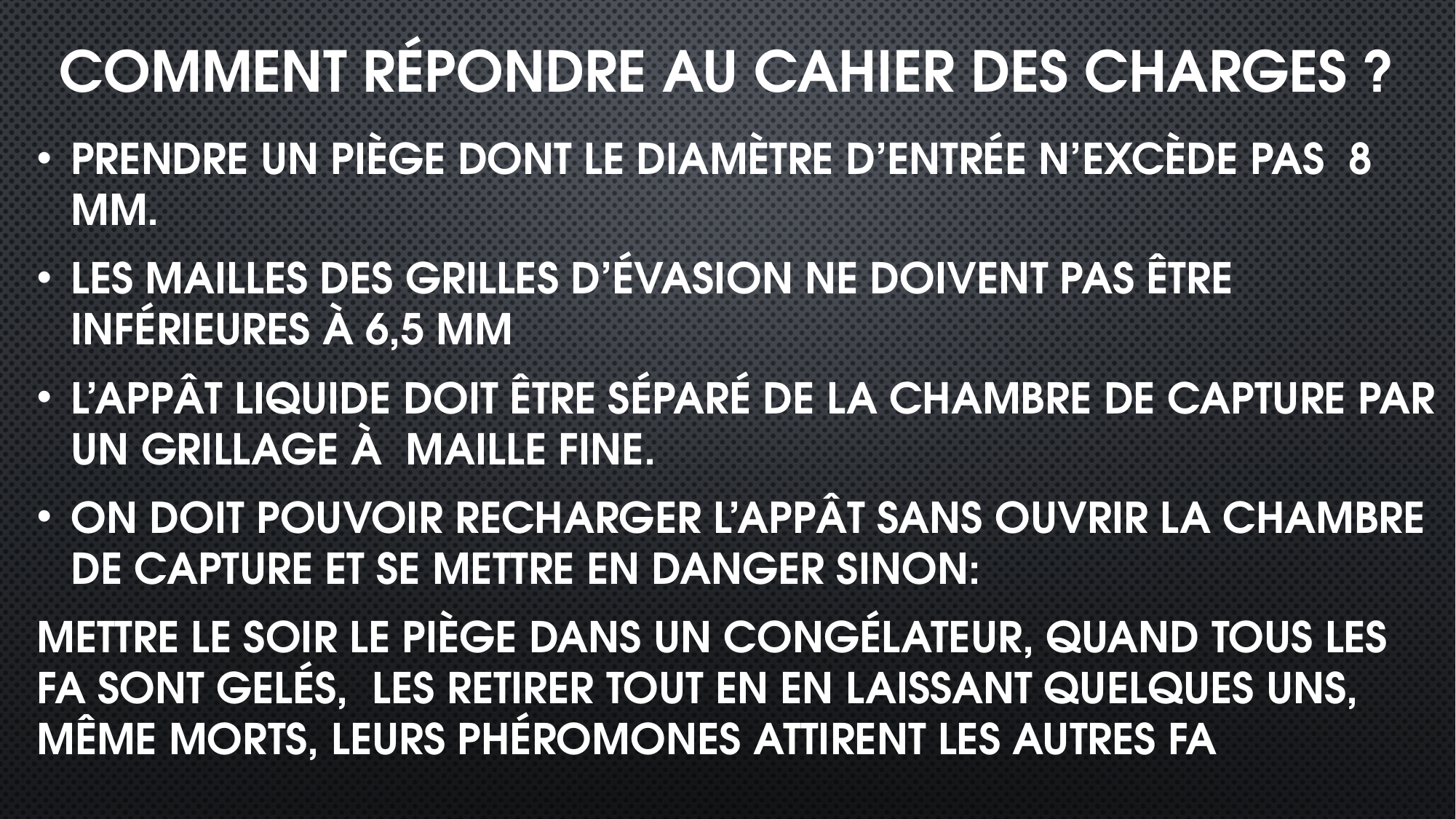

# Comment répondre au cahier des charges ?
Prendre un piège dont le diamètre d’entrée n’excède pas  8 mm.
Les mailles des grilles d’évasion ne doivent pas être inférieures à 6,5 mm
L’appât liquide doit être séparé de la chambre de capture par un grillage à  maille fine.
On doit pouvoir recharger l’appât sans ouvrir la chambre de capture et se mettre en danger sinon:
Mettre le soir le piège dans un congélateur, quand tous les fa sont gelés,  les retirer tout en en laissant quelques uns,  même morts, leurs phéromones attirent les autres FA